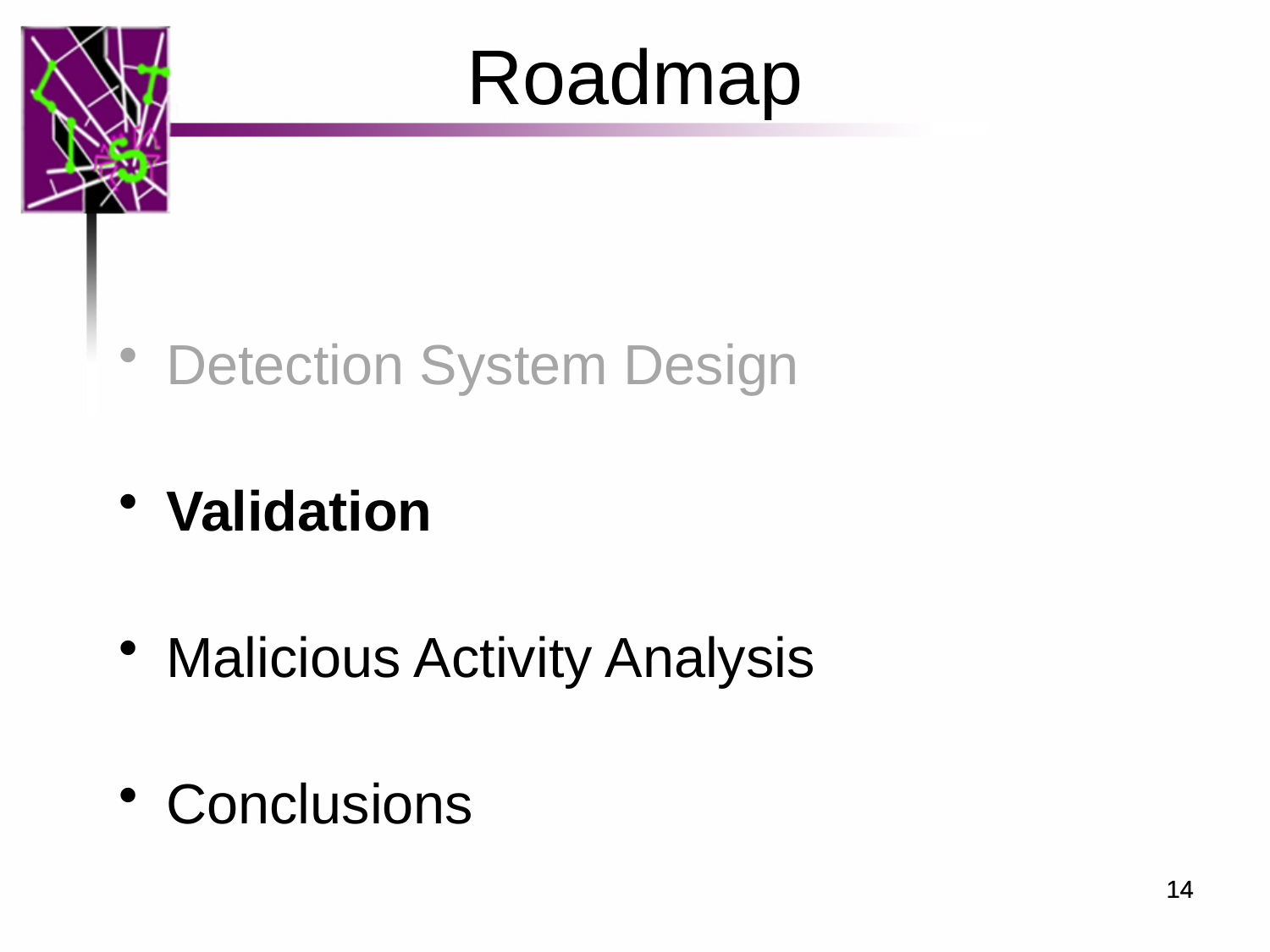

Roadmap
Detection System Design
Validation
Malicious Activity Analysis
Conclusions
14
14